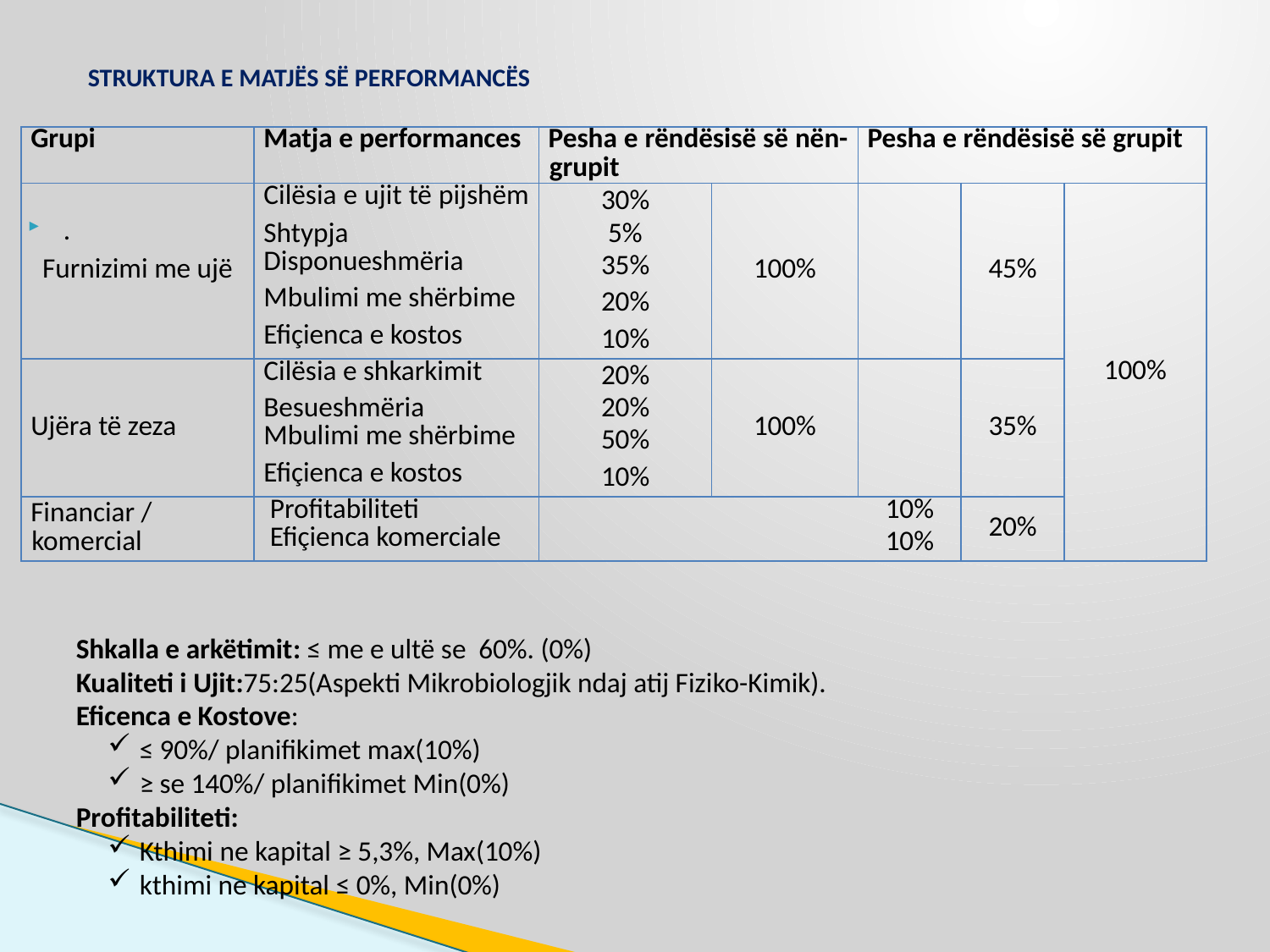

# STRUKTURA E MATJËS SË PERFORMANCËS
| Grupi | Matja e performances | Pesha e rëndësisë së nën-grupit |  | Pesha e rëndësisë së grupit |  |  |
| --- | --- | --- | --- | --- | --- | --- |
| Furnizimi me ujë | Cilësia e ujit të pijshëm | 30% | 100% |  | 45% | 100% |
|  | Shtypja | 5% |  |  |  |  |
|  | Disponueshmëria | 35% |  |  |  |  |
|  | Mbulimi me shërbime | 20% |  |  |  |  |
|  | Efiçienca e kostos | 10% |  |  |  |  |
| Ujëra të zeza | Cilësia e shkarkimit | 20% | 100% |  | 35% |  |
|  | Besueshmëria | 20% |  |  |  |  |
|  | Mbulimi me shërbime | 50% |  |  |  |  |
|  | Efiçienca e kostos | 10% |  |  |  |  |
| Financiar / komercial | Profitabiliteti |  |  | 10% | 20% |  |
|  | Efiçienca komerciale |  |  | 10% |  |  |
.

Shkalla e arkëtimit: ≤ me e ultë se  60%. (0%)
Kualiteti i Ujit:75:25(Aspekti Mikrobiologjik ndaj atij Fiziko-Kimik).
Eficenca e Kostove:
≤ 90%/ planifikimet max(10%)
≥ se 140%/ planifikimet Min(0%)
Profitabiliteti:
Kthimi ne kapital ≥ 5,3%, Max(10%)
kthimi ne kapital ≤ 0%, Min(0%)